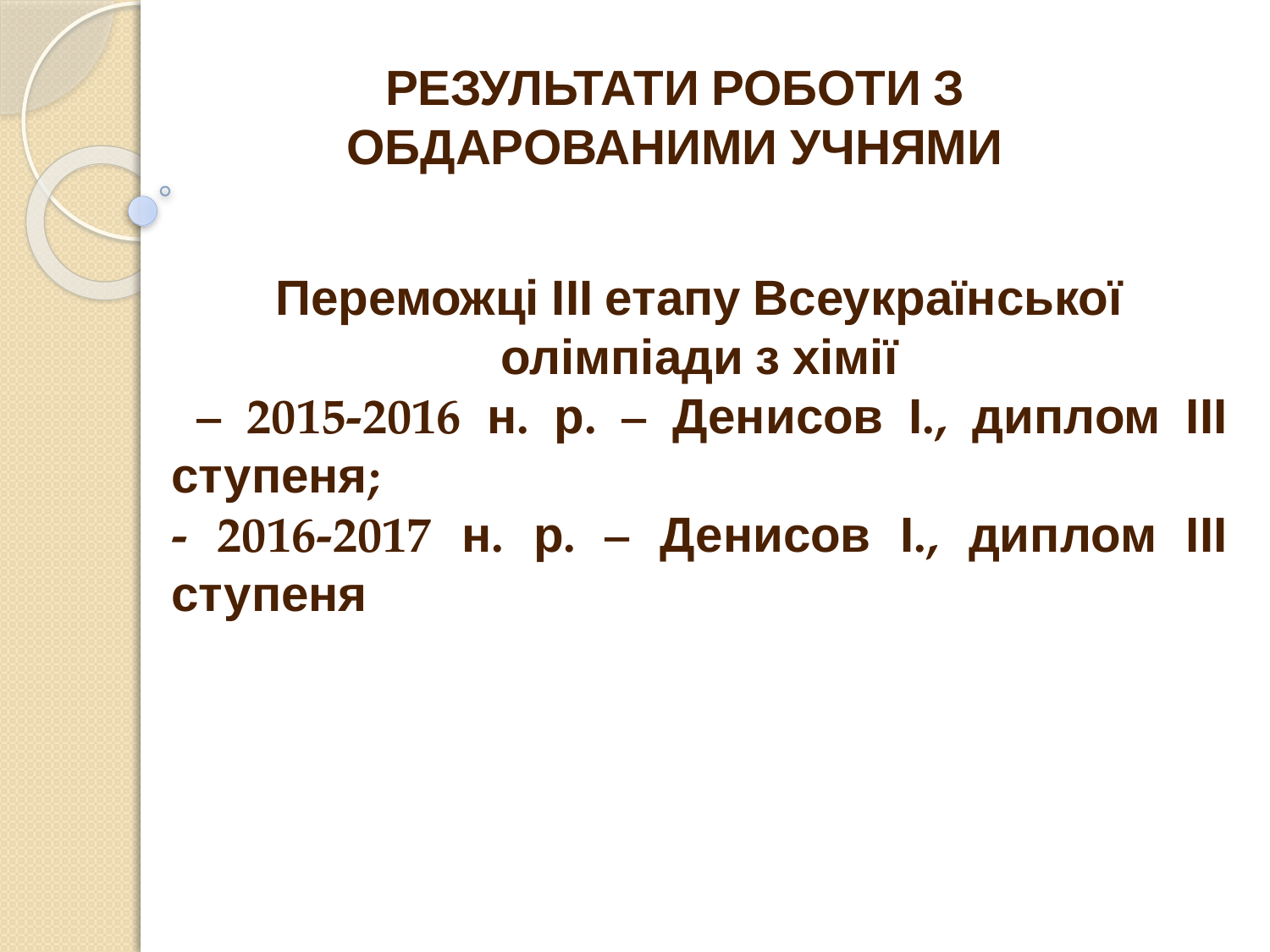

РЕЗУЛЬТАТИ РОБОТИ З ОБДАРОВАНИМИ УЧНЯМИ

Переможці ІІІ етапу Всеукраїнської олімпіади з хімії
 – 2015-2016 н. р. – Денисов І., диплом ІІІ ступеня;
- 2016-2017 н. р. – Денисов І., диплом ІІІ ступеня